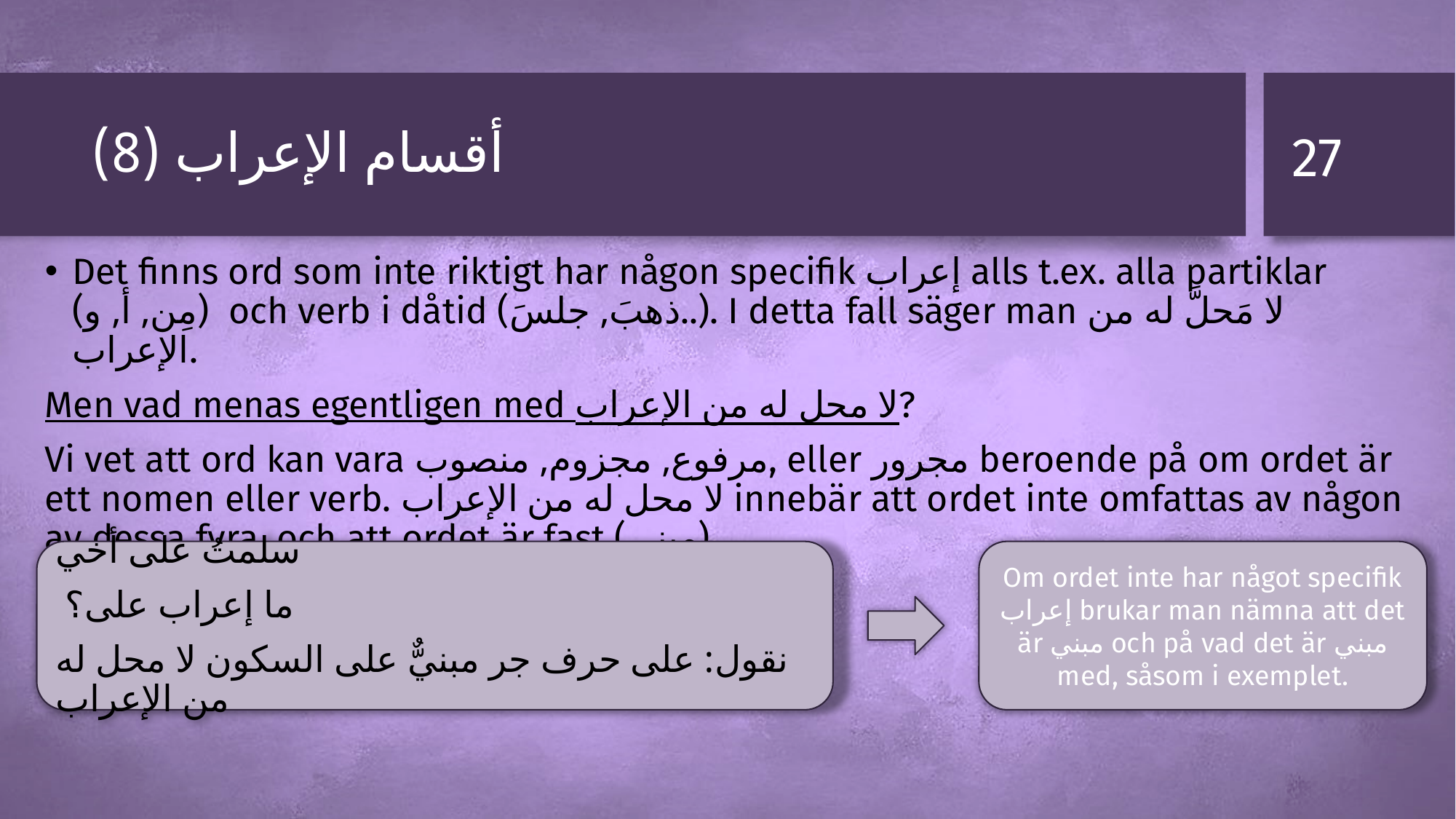

27
# أقسام الإعراب (8)
Det finns ord som inte riktigt har någon specifik إعراب alls t.ex. alla partiklar   (مِن, أ, و)  och verb i dåtid (ذهبَ, جلسَ..). I detta fall säger man لا مَحلَّ له من الإعراب.
Men vad menas egentligen med لا محل له من الإعراب?
Vi vet att ord kan vara مرفوع, مجزوم, منصوب, eller مجرور beroende på om ordet är ett nomen eller verb. لا محل له من الإعراب innebär att ordet inte omfattas av någon av dessa fyra, och att ordet är fast (مبني).
سلمتُ على أخي
 ما إعراب على؟
نقول: على حرف جر مبنيٌّ على السكون لا محل له من الإعراب
Om ordet inte har något specifik إعراب brukar man nämna att det är مبني och på vad det är مبني med, såsom i exemplet.